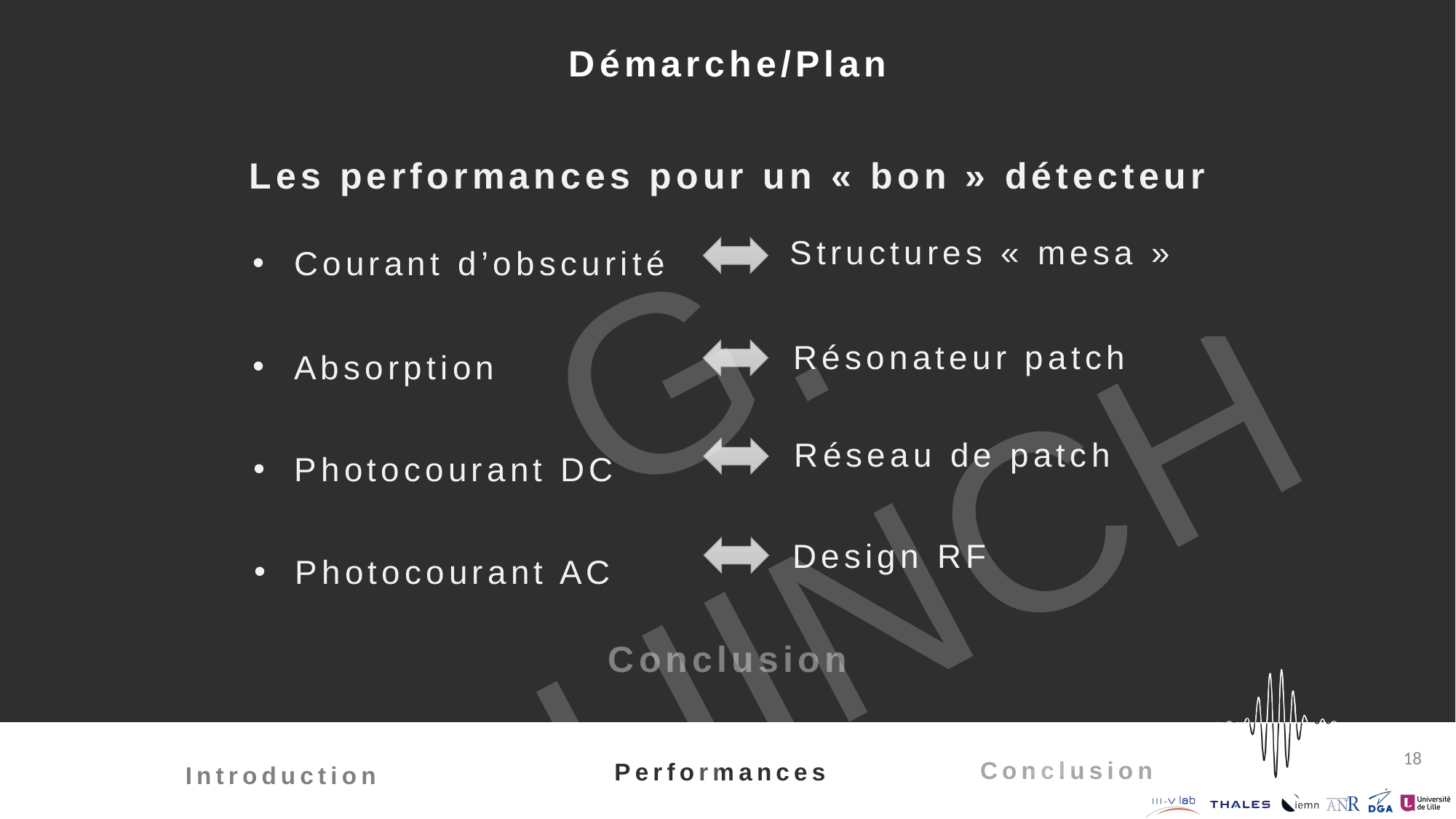

Démarche/Plan
Les performances pour un « bon » détecteur
G. QUINCHARD
Courant d’obscurité
Structures « mesa »

Absorption
Résonateur patch

Photocourant DC
Réseau de patch

Photocourant AC
Design RF

Conclusion
18
Conclusion
Performances
Introduction